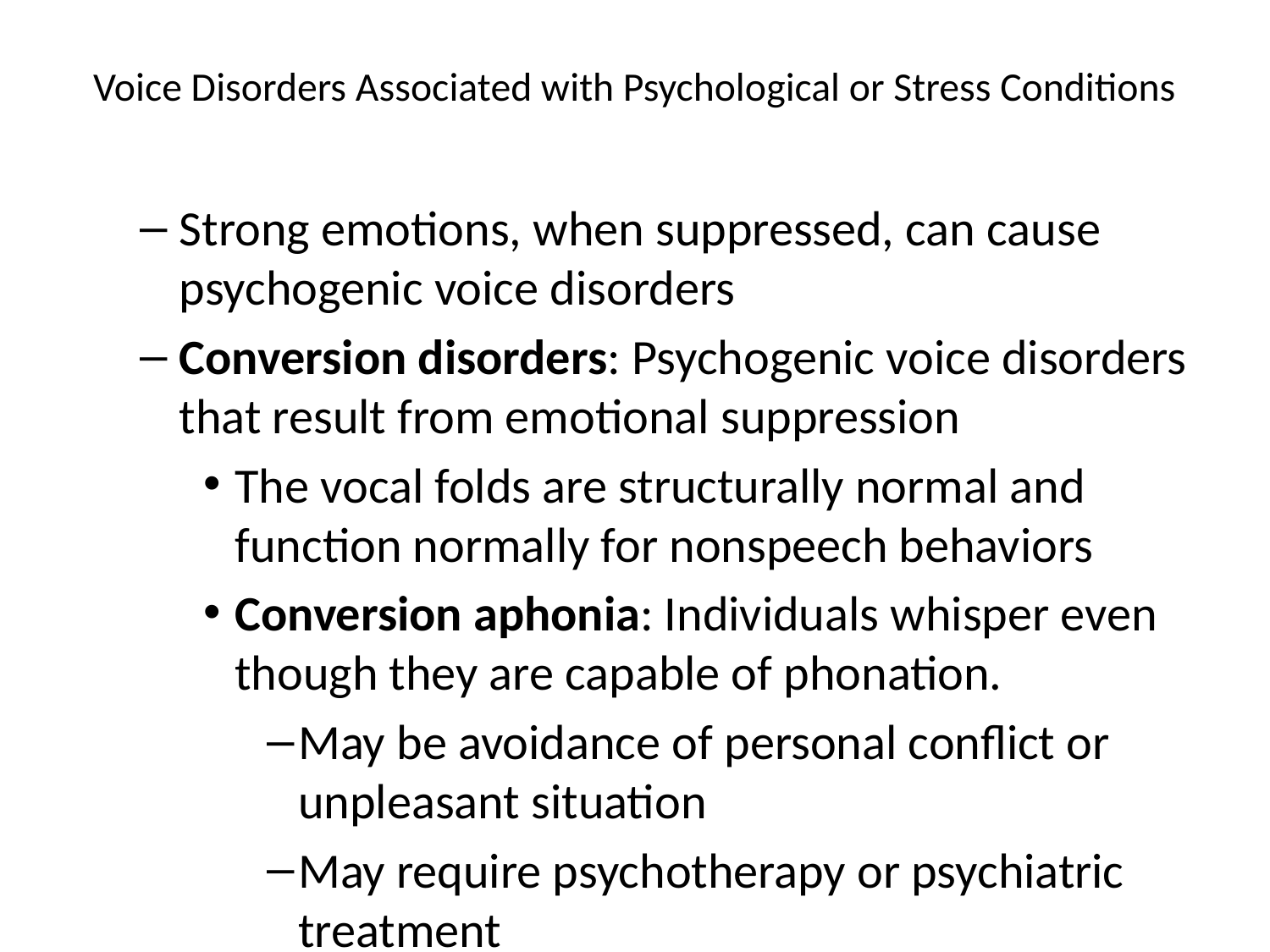

# Voice Disorders Associated with Psychological or Stress Conditions
Strong emotions, when suppressed, can cause psychogenic voice disorders
Conversion disorders: Psychogenic voice disorders that result from emotional suppression
The vocal folds are structurally normal and function normally for nonspeech behaviors
Conversion aphonia: Individuals whisper even though they are capable of phonation.
May be avoidance of personal conflict or unpleasant situation
May require psychotherapy or psychiatric treatment